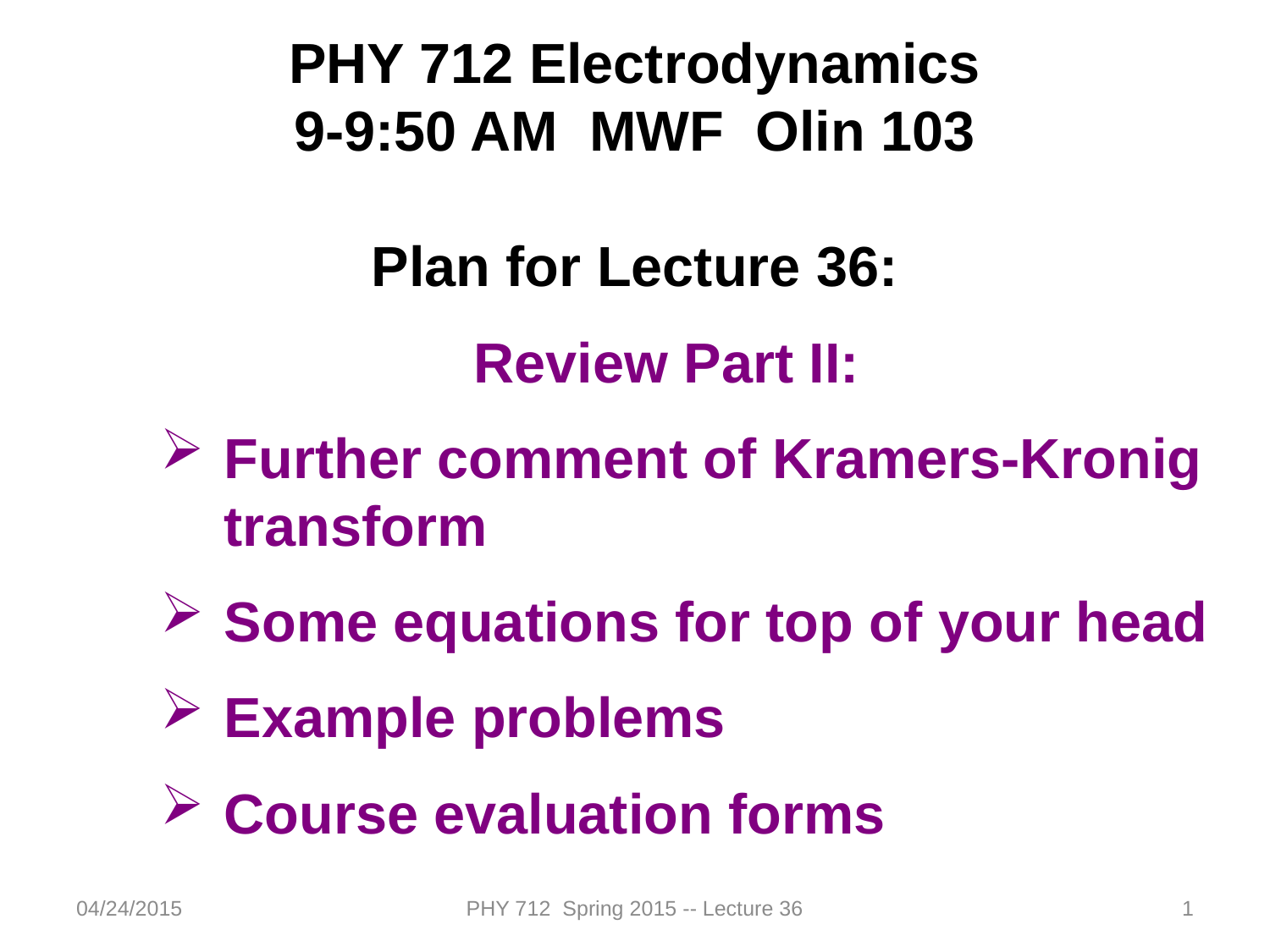

PHY 712 Electrodynamics
9-9:50 AM  MWF  Olin 103

Plan for Lecture 36:
Review Part II:
Further comment of Kramers-Kronig transform
Some equations for top of your head
Example problems
Course evaluation forms
04/24/2015
PHY 712  Spring 2015 -- Lecture 36
1